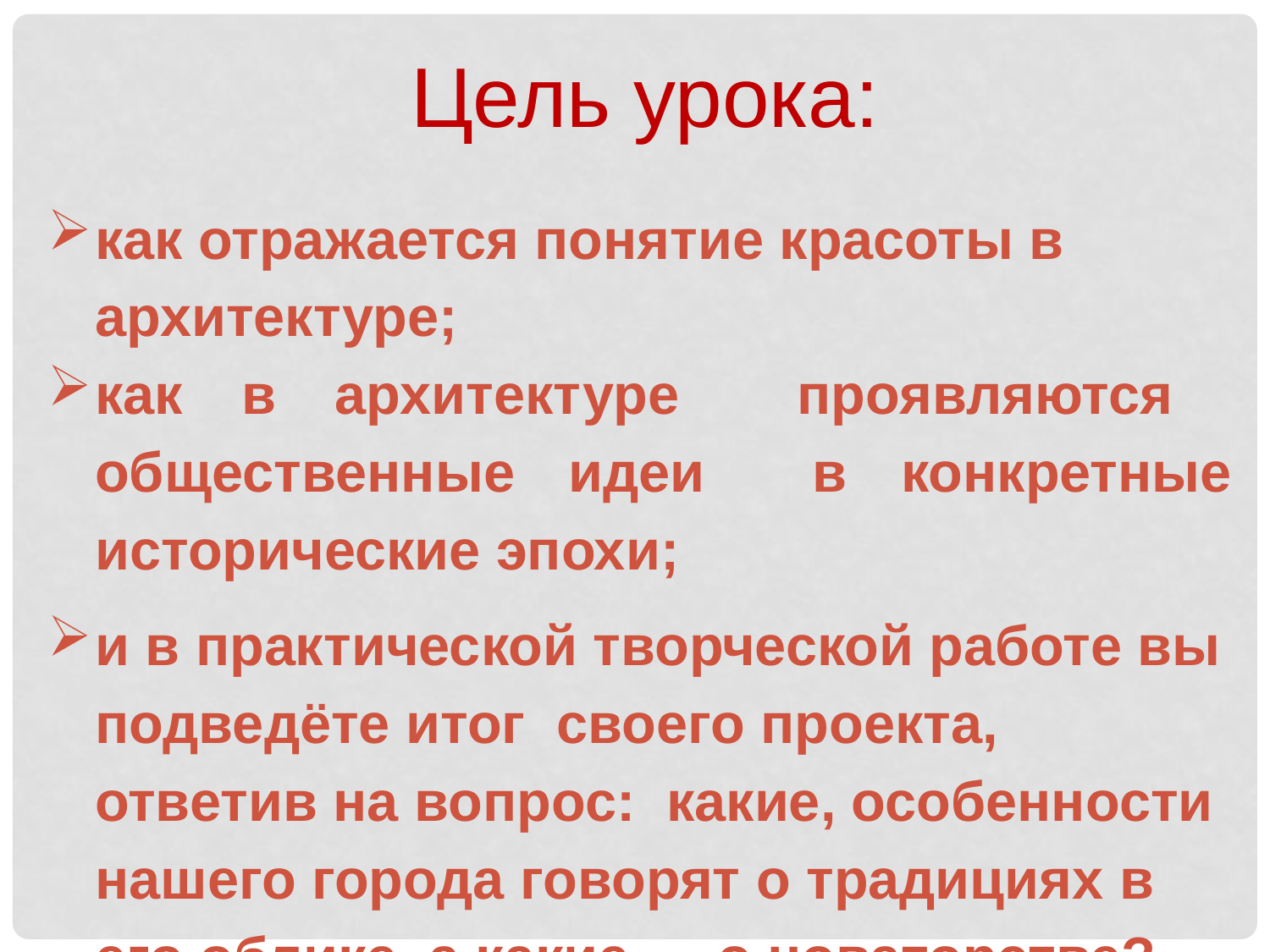

Цель урока:
как отражается понятие красоты в архитектуре;
как в архитектуре  проявляются  общественные идеи  в конкретные исторические эпохи;
и в практической творческой работе вы подведёте итог  своего проекта, ответив на вопрос:  какие, особенности нашего города говорят о традициях в его облике, а какие — о новаторстве?